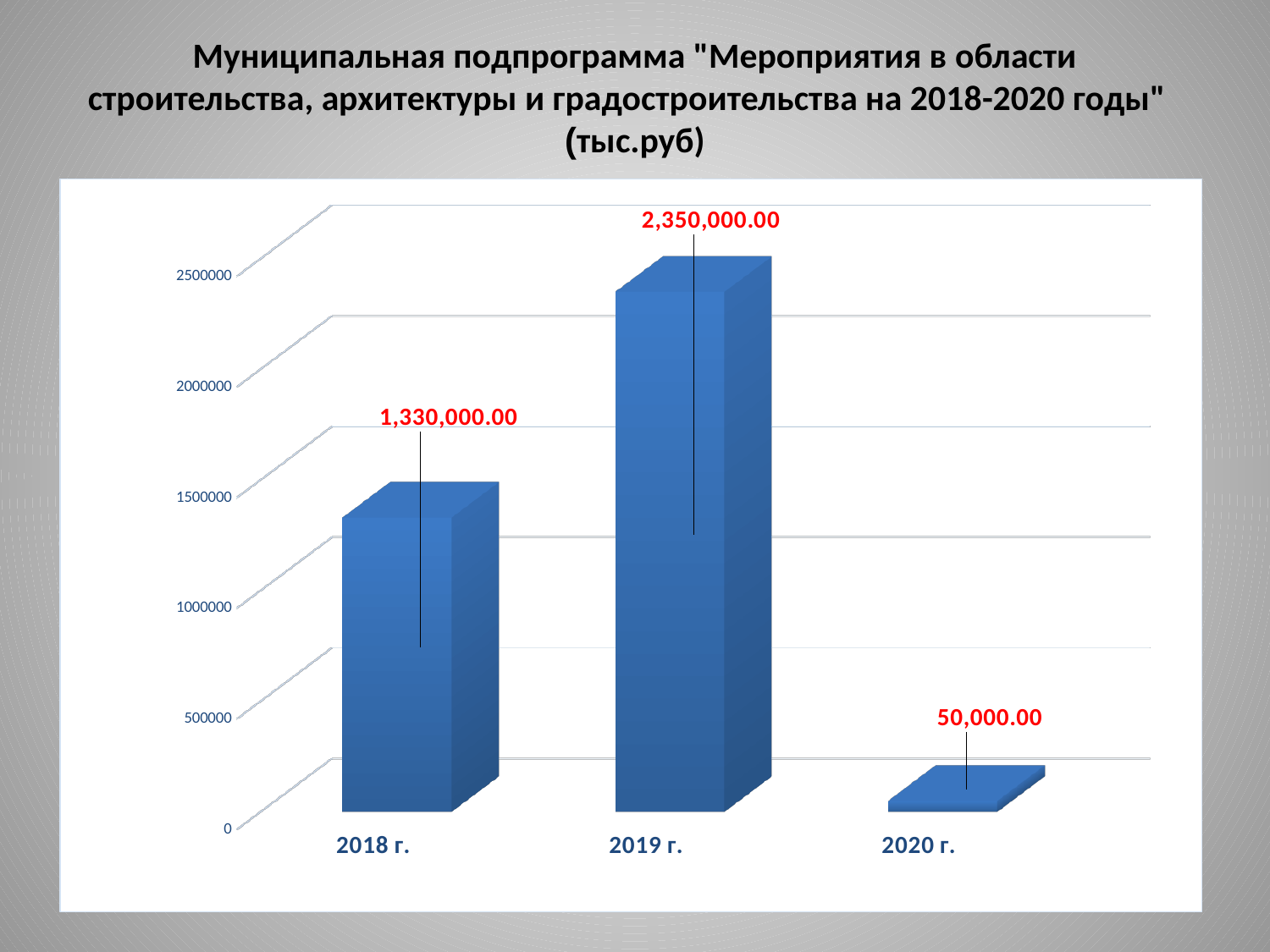

# Муниципальная подпрограмма "Мероприятия в области строительства, архитектуры и градостроительства на 2018-2020 годы" (тыс.руб)

[unsupported chart]